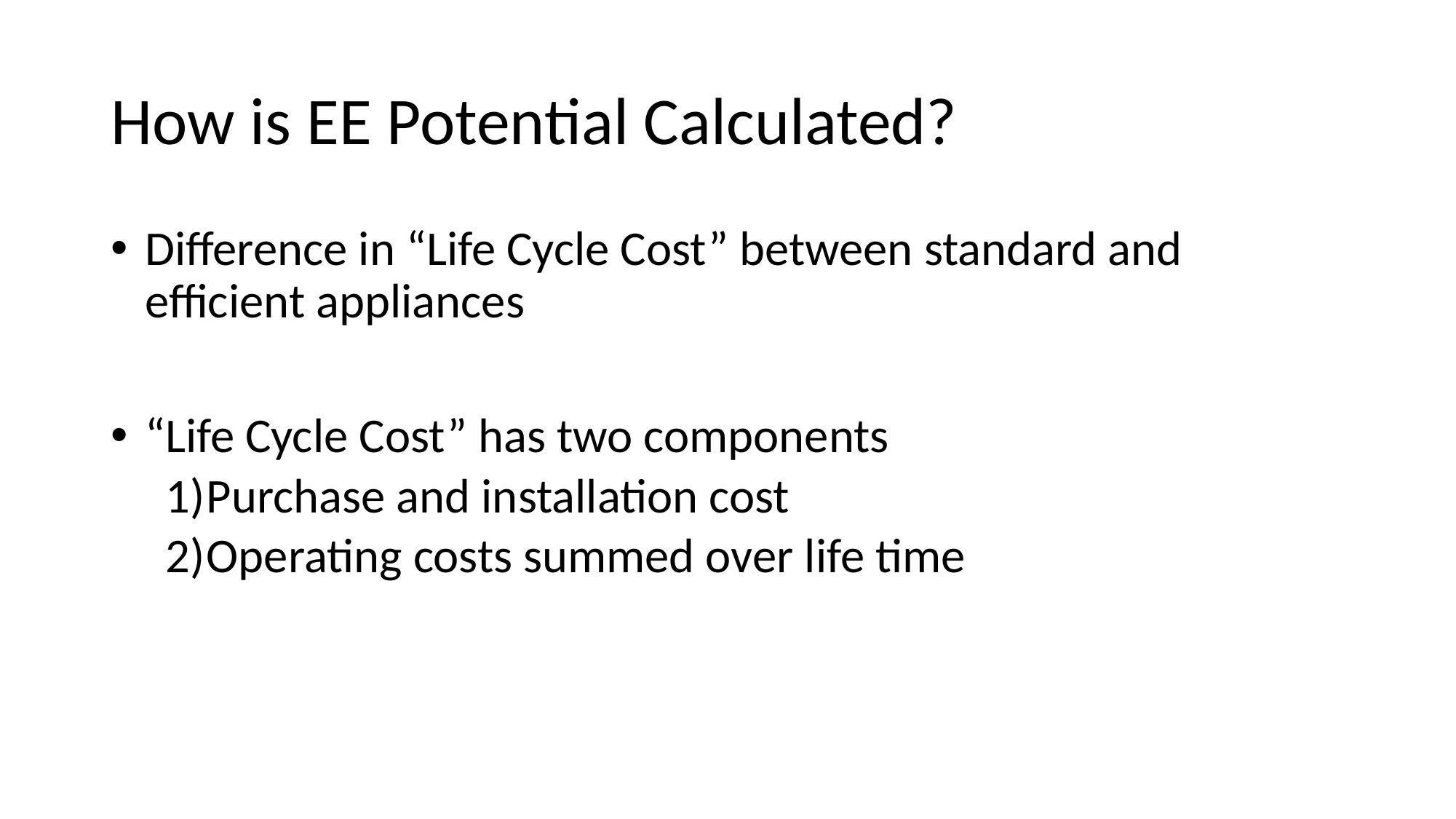

# How is EE Potential Calculated?
Difference in “Life Cycle Cost” between standard and efficient appliances

“Life Cycle Cost” has two components
Purchase and installation cost
Operating costs summed over life time